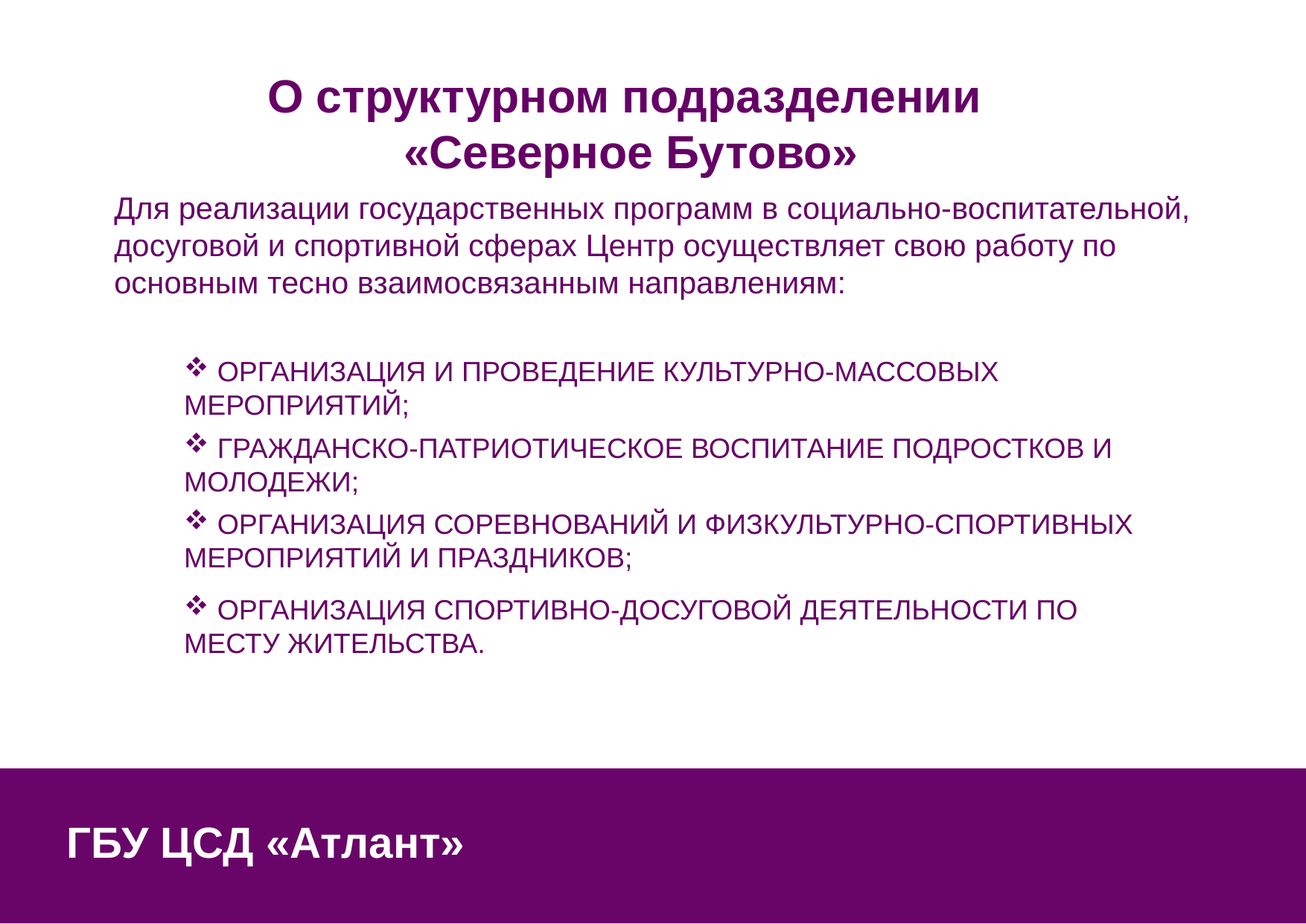

О структурном подразделении
«Северное Бутово»
Для реализации государственных программ в социально-воспитательной, досуговой и спортивной сферах Центр осуществляет свою работу по основным тесно взаимосвязанным направлениям:
 ОРГАНИЗАЦИЯ И ПРОВЕДЕНИЕ КУЛЬТУРНО-МАССОВЫХ МЕРОПРИЯТИЙ;

 ГРАЖДАНСКО-ПАТРИОТИЧЕСКОЕ ВОСПИТАНИЕ ПОДРОСТКОВ И МОЛОДЕЖИ;

 ОРГАНИЗАЦИЯ СОРЕВНОВАНИЙ И ФИЗКУЛЬТУРНО-СПОРТИВНЫХ МЕРОПРИЯТИЙ И ПРАЗДНИКОВ;

 ОРГАНИЗАЦИЯ СПОРТИВНО-ДОСУГОВОЙ ДЕЯТЕЛЬНОСТИ ПО МЕСТУ ЖИТЕЛЬСТВА.
ГБУ ЦСД «Атлант»